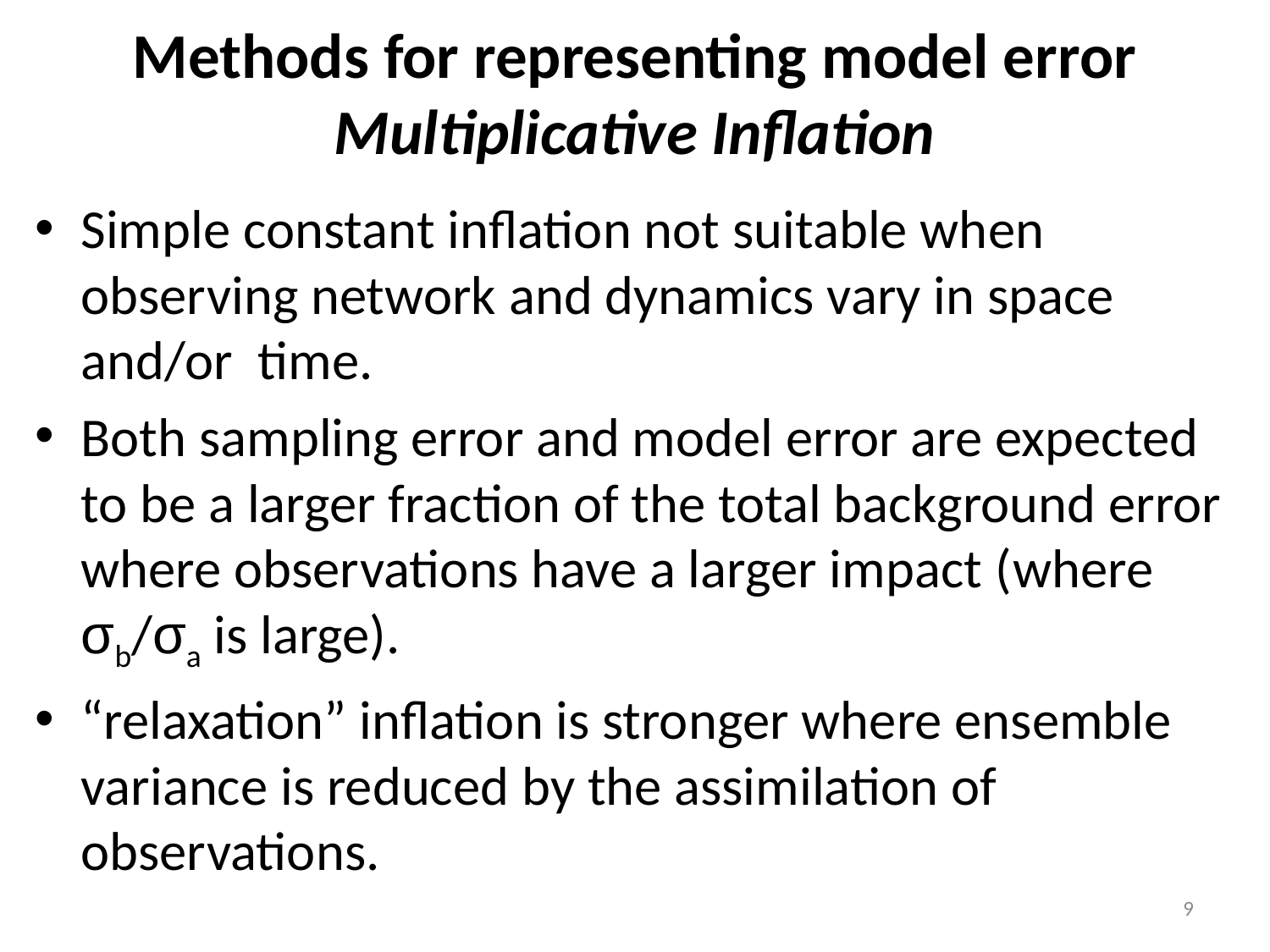

# Methods for representing model error Multiplicative Inflation
Simple constant inflation not suitable when observing network and dynamics vary in space and/or  time.
Both sampling error and model error are expected to be a larger fraction of the total background error where observations have a larger impact (where σb/σa is large).
“relaxation” inflation is stronger where ensemble variance is reduced by the assimilation of observations.

9